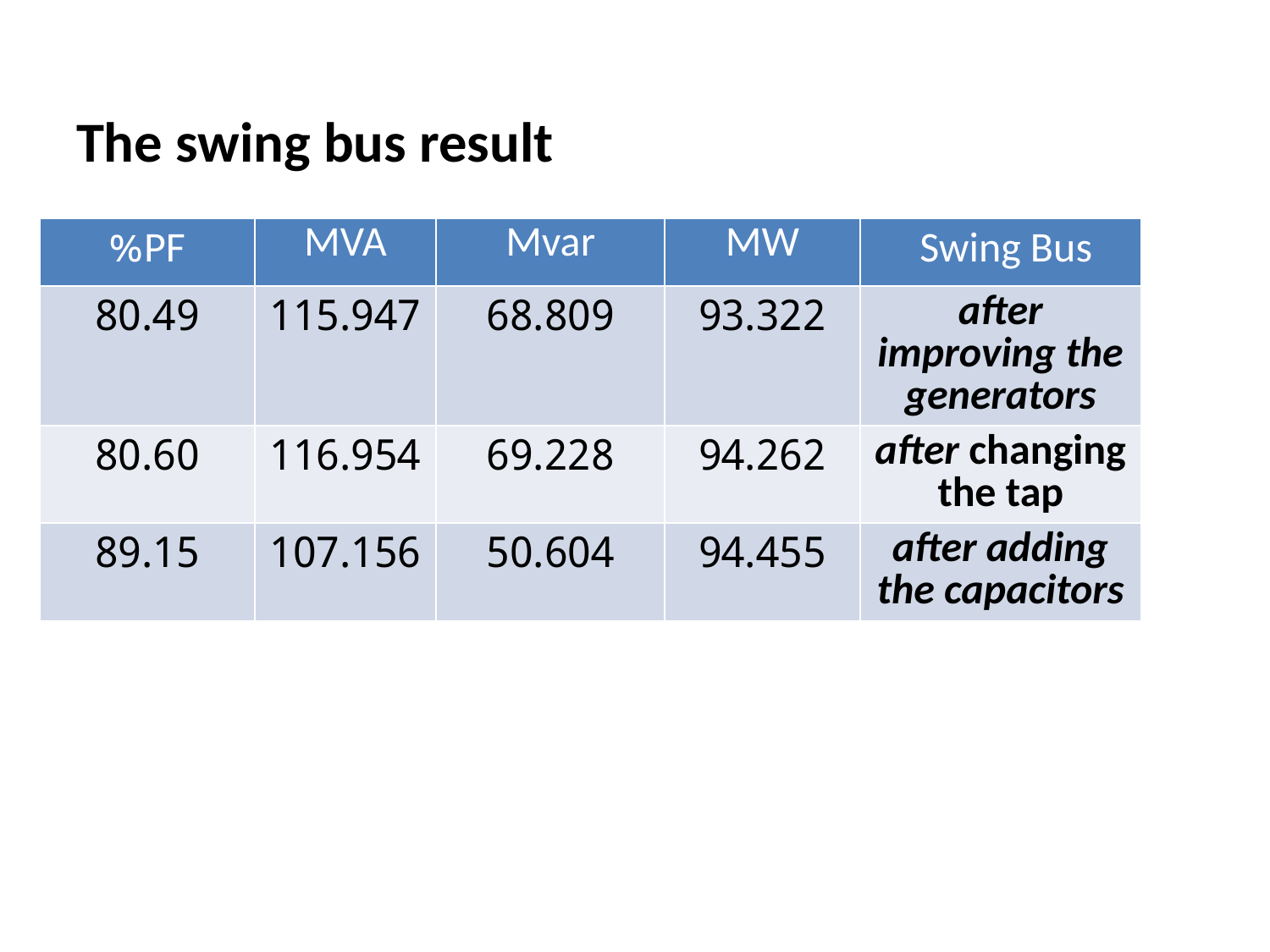

The swing bus result

| PF% | MVA | Mvar | MW | Swing Bus |
| --- | --- | --- | --- | --- |
| 80.49 | 115.947 | 68.809 | 93.322 | after improving the generators |
| 80.60 | 116.954 | 69.228 | 94.262 | after changing the tap |
| 89.15 | 107.156 | 50.604 | 94.455 | after adding the capacitors |